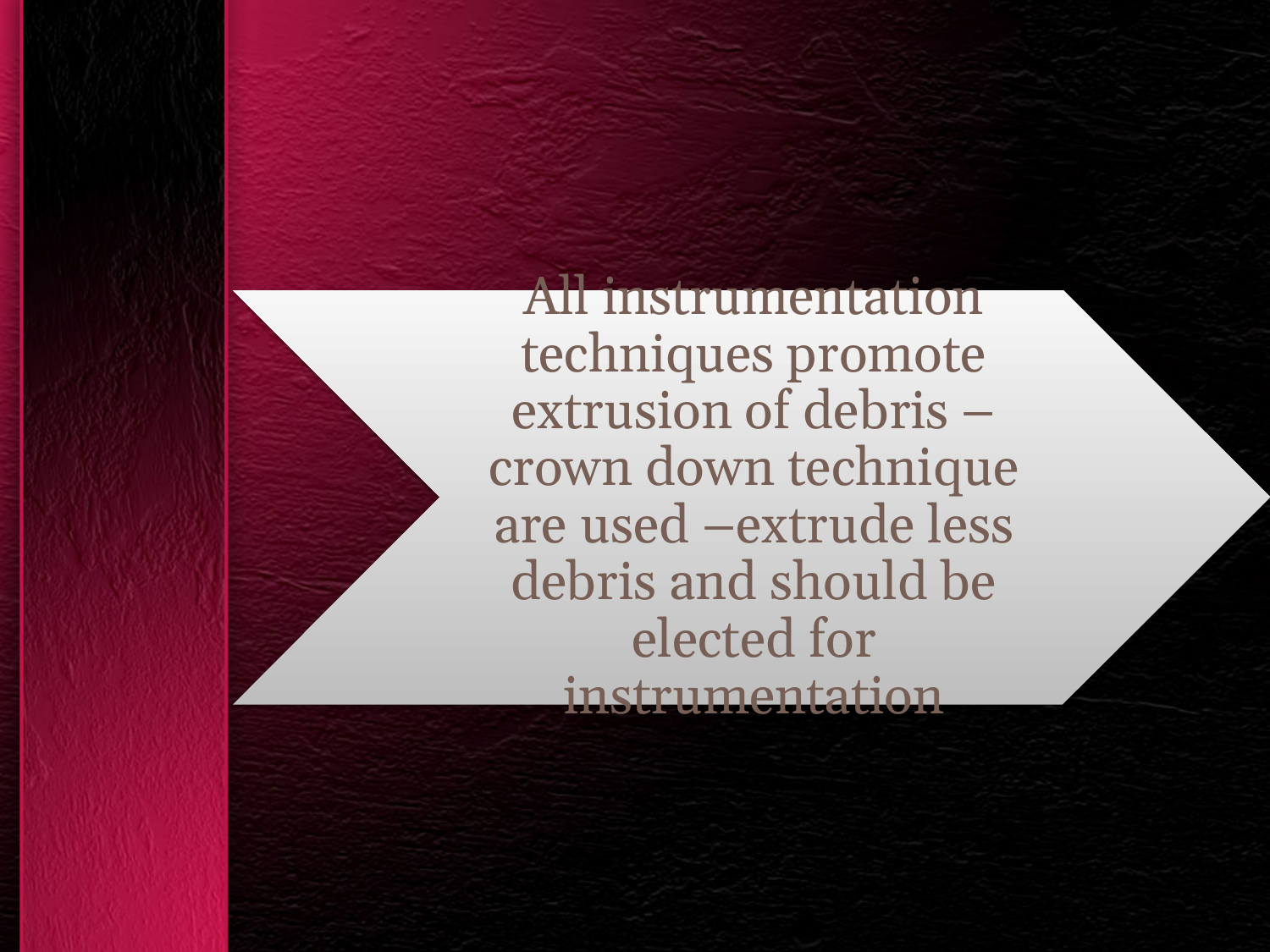

All instrumentation techniques promote extrusion of debris –crown down technique are used –extrude less debris and should be elected for instrumentation